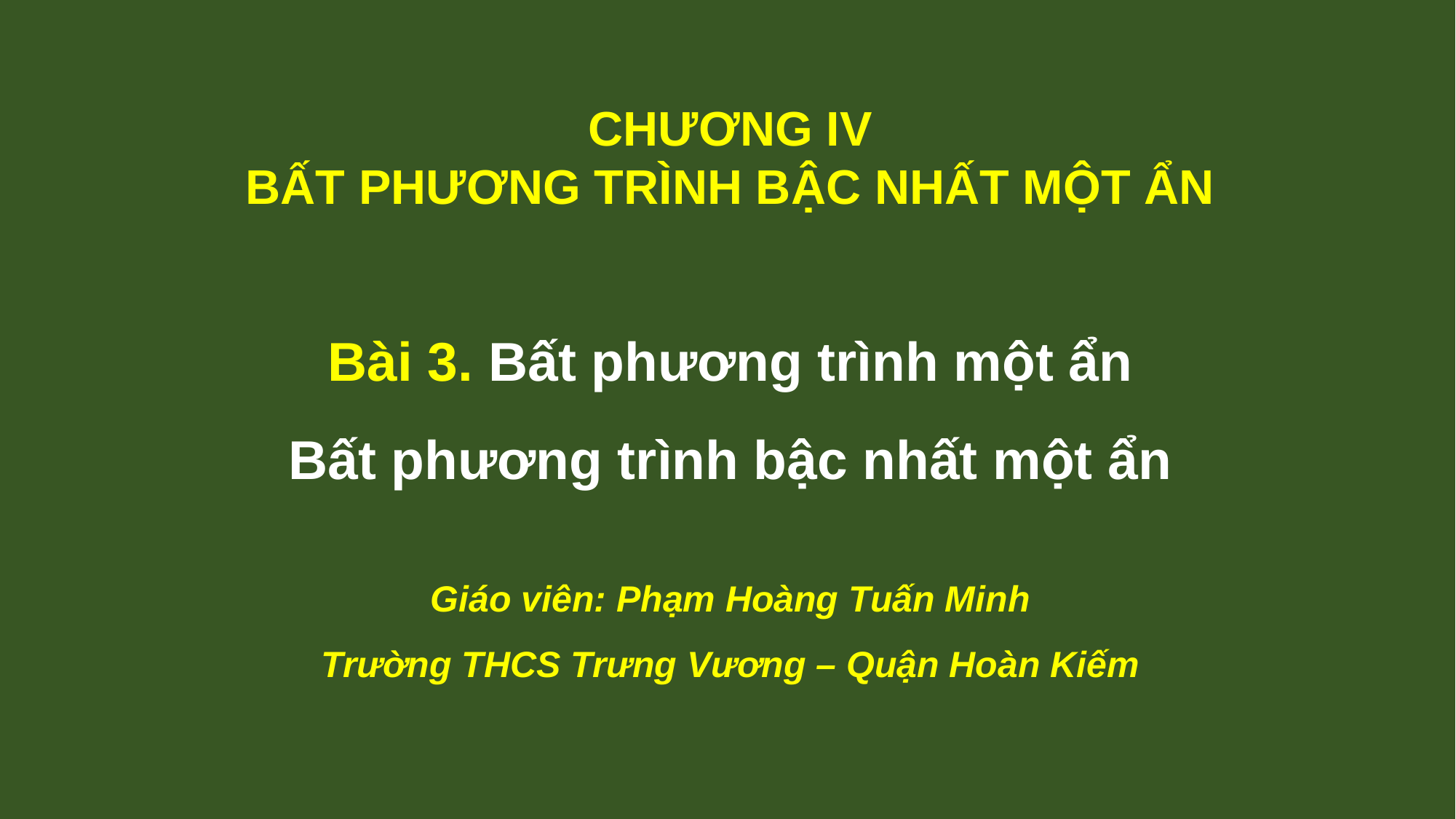

CHƯƠNG IV
BẤT PHƯƠNG TRÌNH BẬC NHẤT MỘT ẨN
Bài 3. Bất phương trình một ẩn
Bất phương trình bậc nhất một ẩn
Giáo viên: Phạm Hoàng Tuấn Minh
Trường THCS Trưng Vương – Quận Hoàn Kiếm